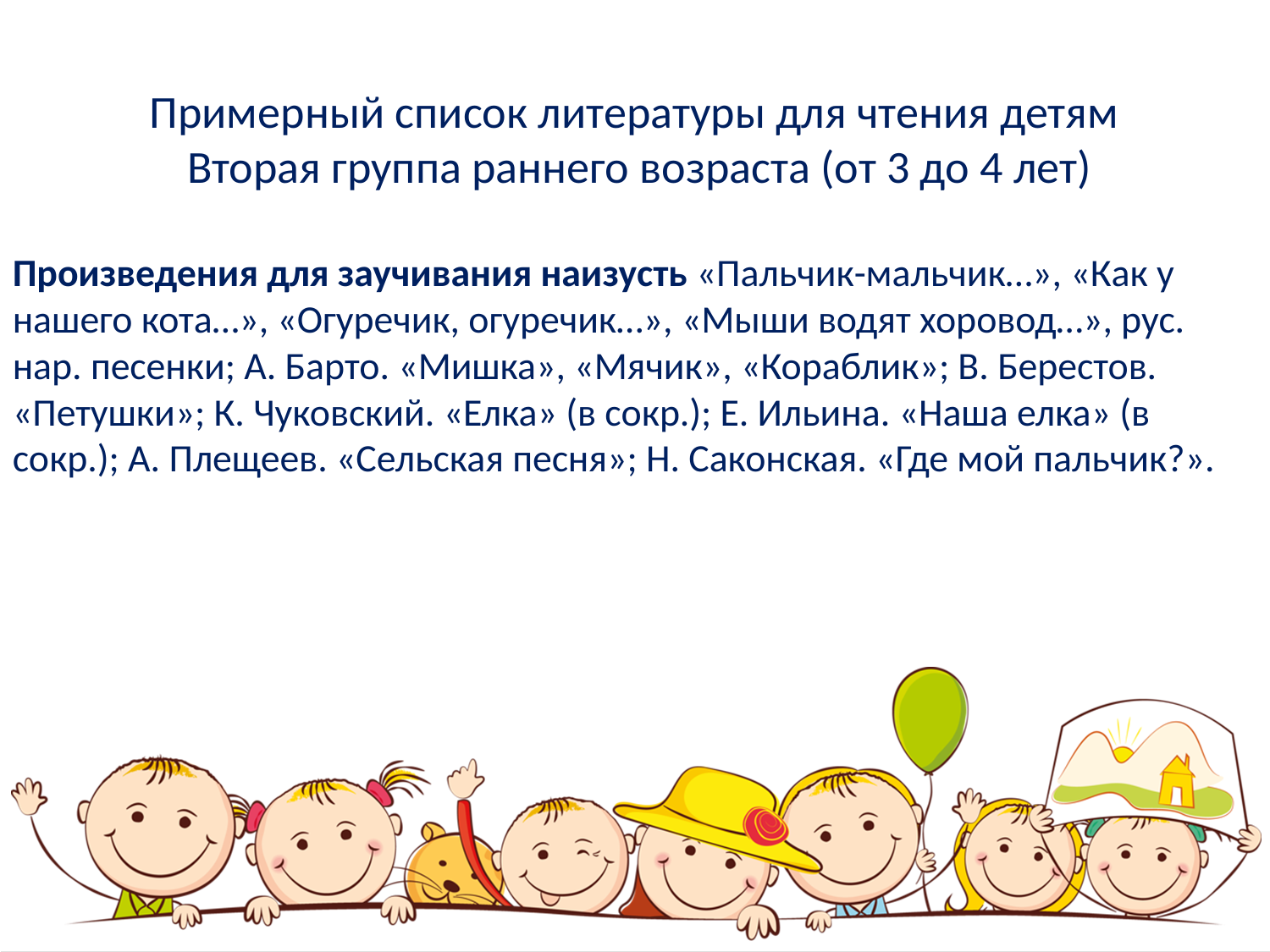

Примерный список литературы для чтения детям
 Вторая группа раннего возраста (от 3 до 4 лет)

Произведения для заучивания наизусть «Пальчик-мальчик…», «Как у нашего кота…», «Огуречик, огуречик…», «Мыши водят хоровод…», рус. нар. песенки; А. Барто. «Мишка», «Мячик», «Кораблик»; В. Берестов. «Петушки»; К. Чуковский. «Елка» (в сокр.); Е. Ильина. «Наша елка» (в сокр.); А. Плещеев. «Сельская песня»; Н. Саконская. «Где мой пальчик?».